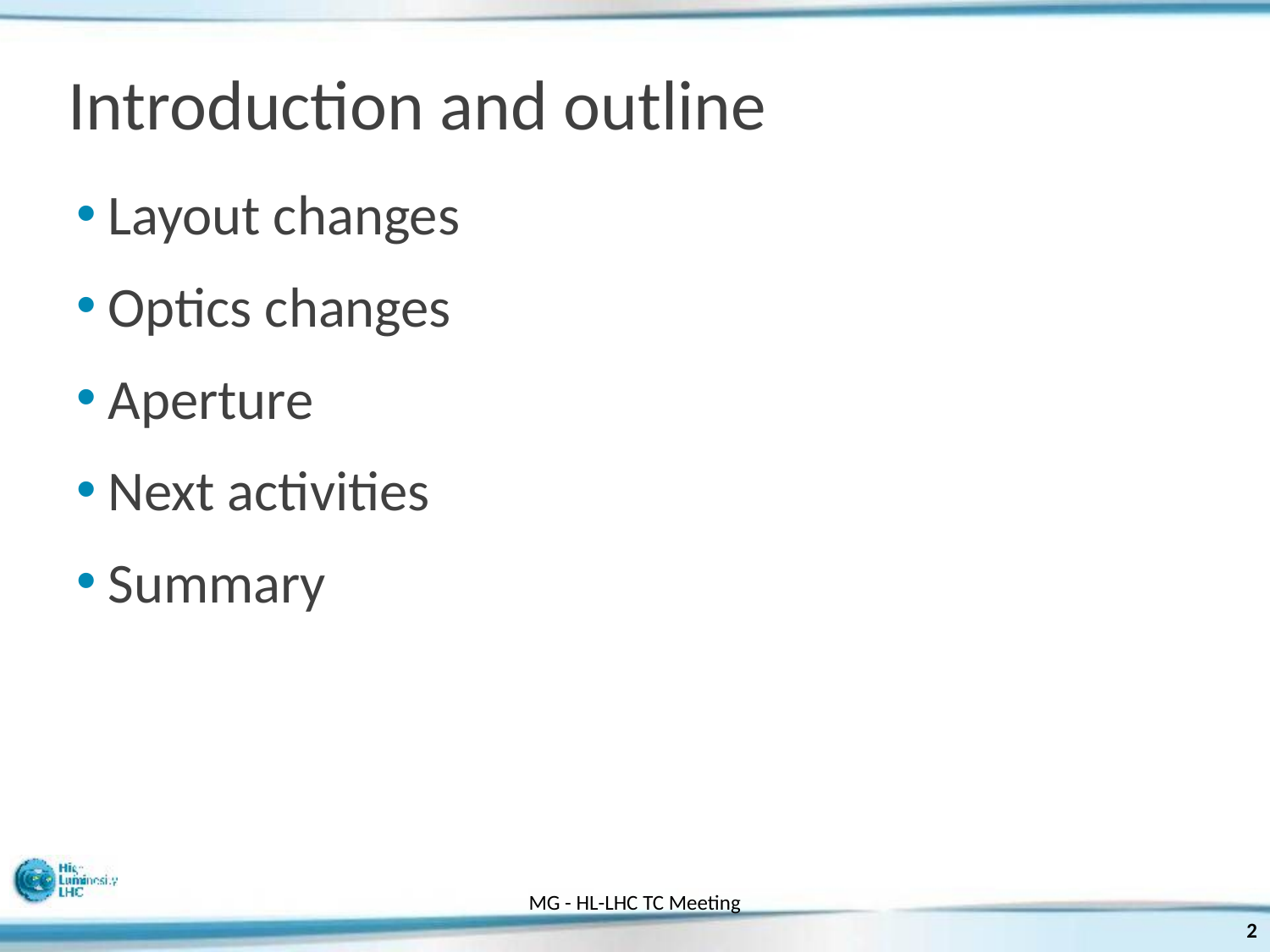

# Introduction and outline
Layout changes
Optics changes
Aperture
Next activities
Summary
MG - HL-LHC TC Meeting
2